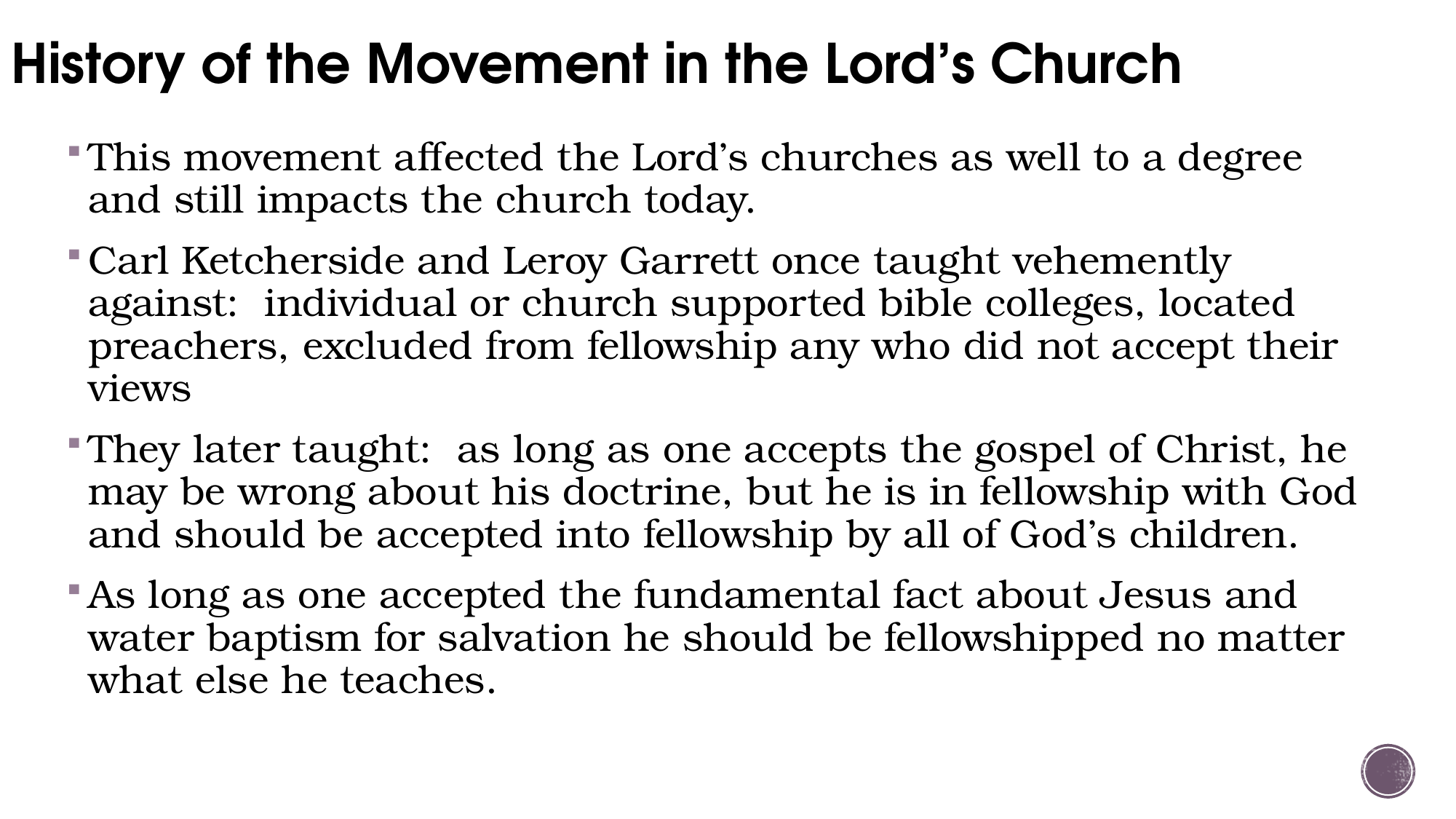

# History of the Movement in the Lord’s Church
This movement affected the Lord’s churches as well to a degree and still impacts the church today.
Carl Ketcherside and Leroy Garrett once taught vehemently against:  individual or church supported bible colleges, located preachers, excluded from fellowship any who did not accept their views
They later taught:  as long as one accepts the gospel of Christ, he may be wrong about his doctrine, but he is in fellowship with God and should be accepted into fellowship by all of God’s children.
As long as one accepted the fundamental fact about Jesus and water baptism for salvation he should be fellowshipped no matter what else he teaches.